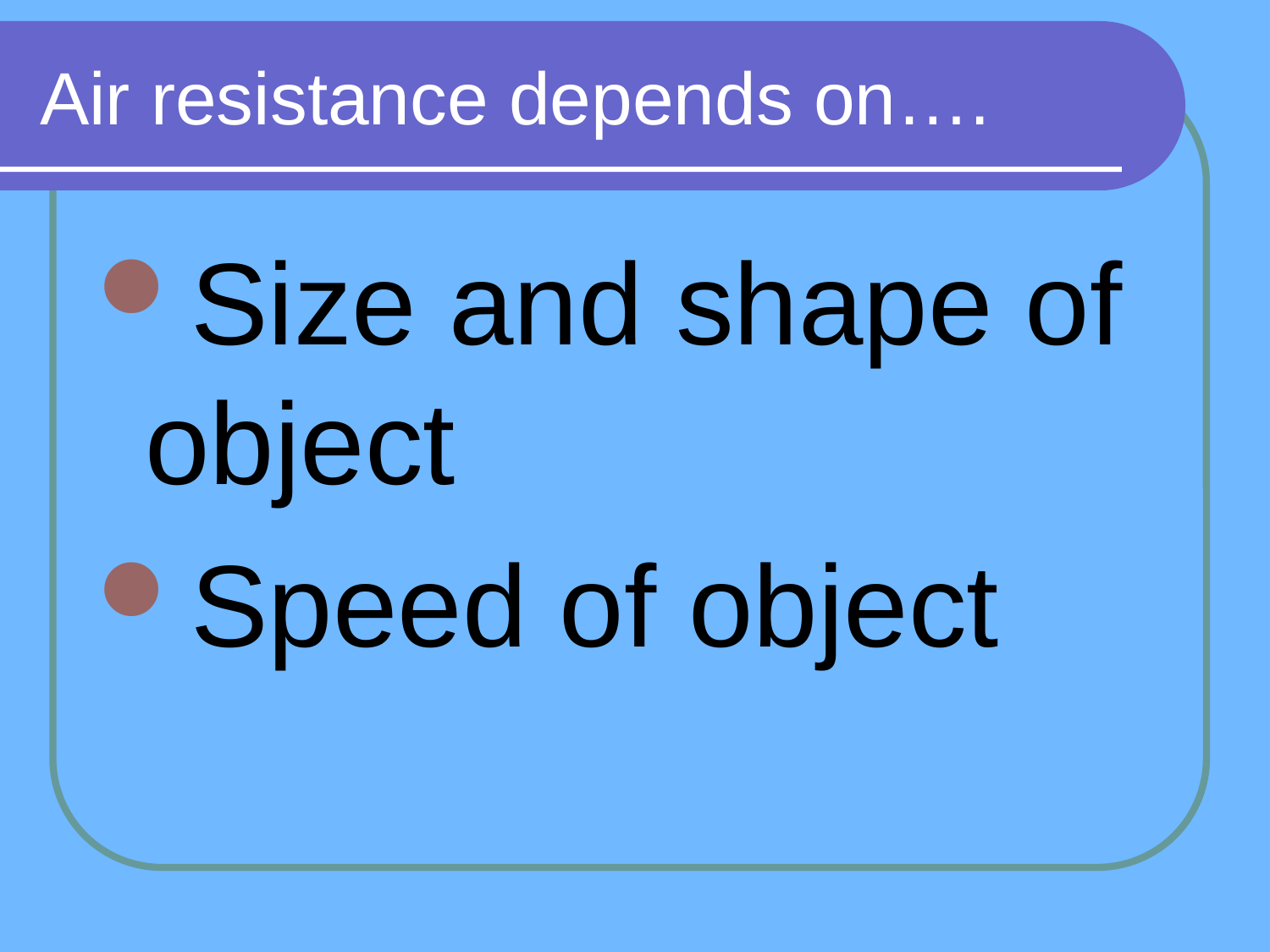

# Air resistance depends on….
Size and shape of object
Speed of object